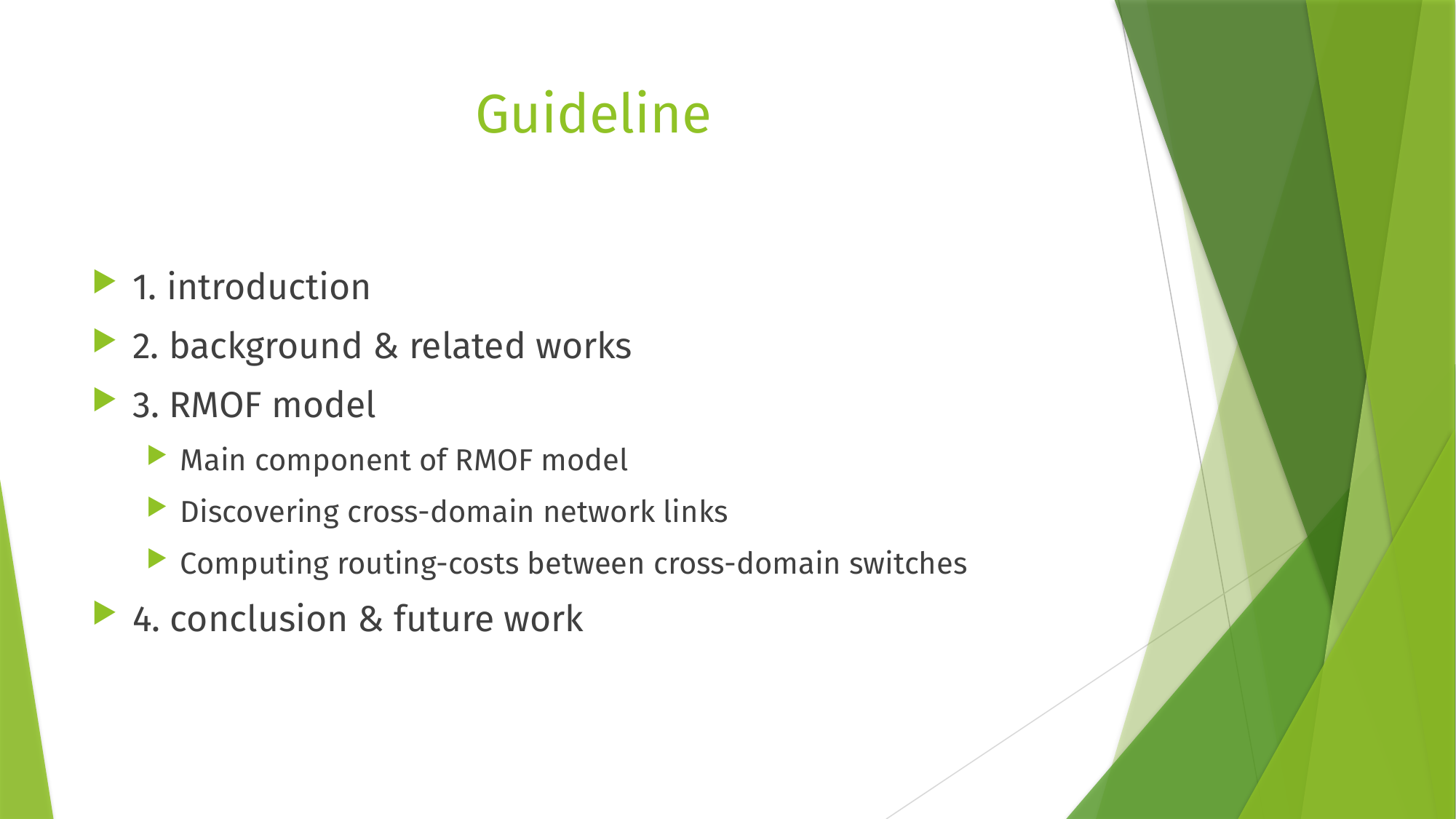

# Guideline
1. introduction
2. background & related works
3. RMOF model
Main component of RMOF model
Discovering cross-domain network links
Computing routing-costs between cross-domain switches
4. conclusion & future work